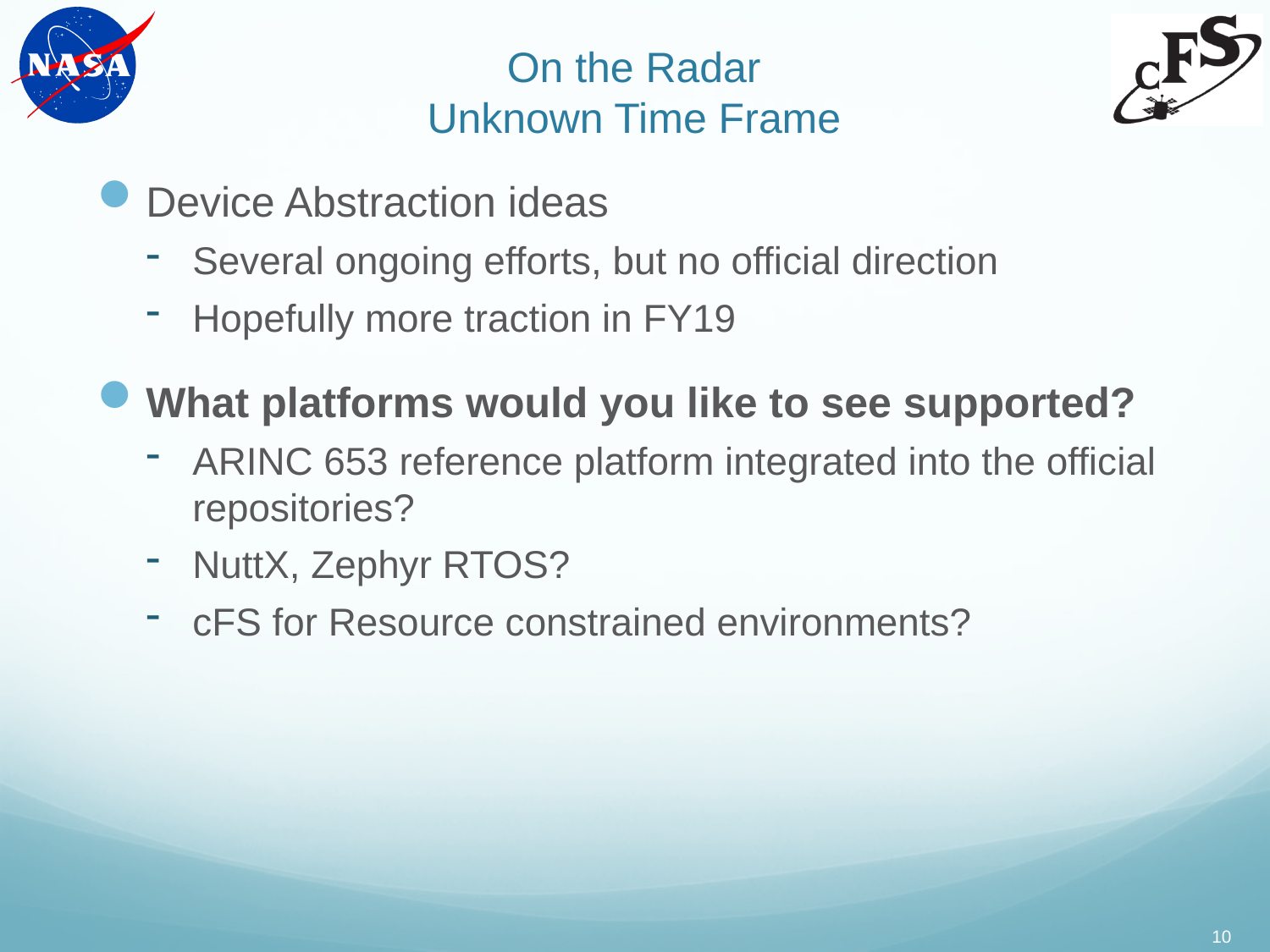

# On the Radar Unknown Time Frame
Device Abstraction ideas
Several ongoing efforts, but no official direction
Hopefully more traction in FY19
What platforms would you like to see supported?
ARINC 653 reference platform integrated into the official repositories?
NuttX, Zephyr RTOS?
cFS for Resource constrained environments?

10